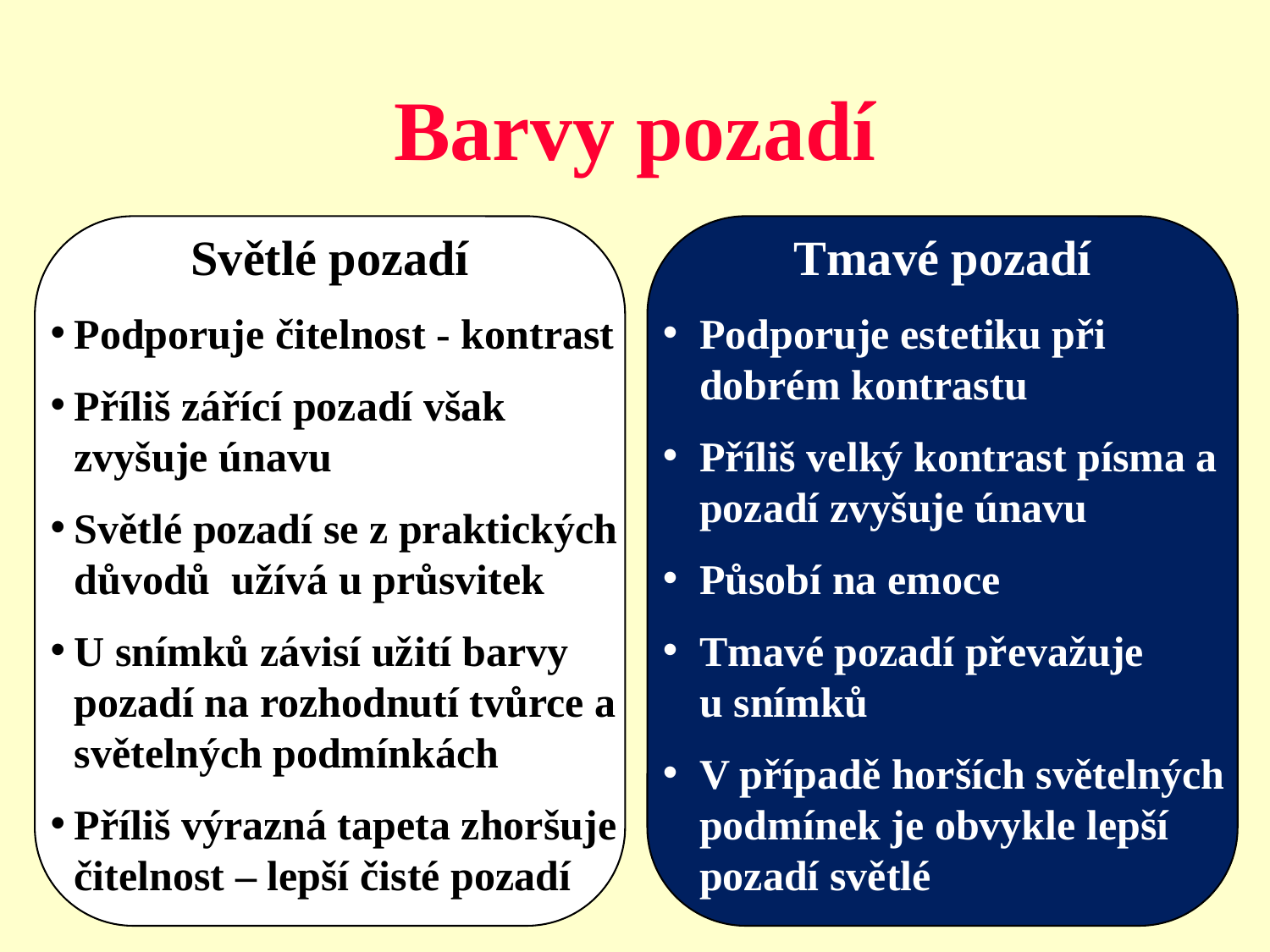

# Barvy pozadí

Světlé pozadí
Podporuje čitelnost - kontrast
Příliš zářící pozadí však zvyšuje únavu
Světlé pozadí se z praktických důvodů  užívá u průsvitek
U snímků závisí užití barvy pozadí na rozhodnutí tvůrce a světelných podmínkách
Příliš výrazná tapeta zhoršuje čitelnost – lepší čisté pozadí
Tmavé pozadí
Podporuje estetiku při dobrém kontrastu
Příliš velký kontrast písma a pozadí zvyšuje únavu
Působí na emoce
Tmavé pozadí převažuje       u snímků
V případě horších světelných podmínek je obvykle lepší pozadí světlé